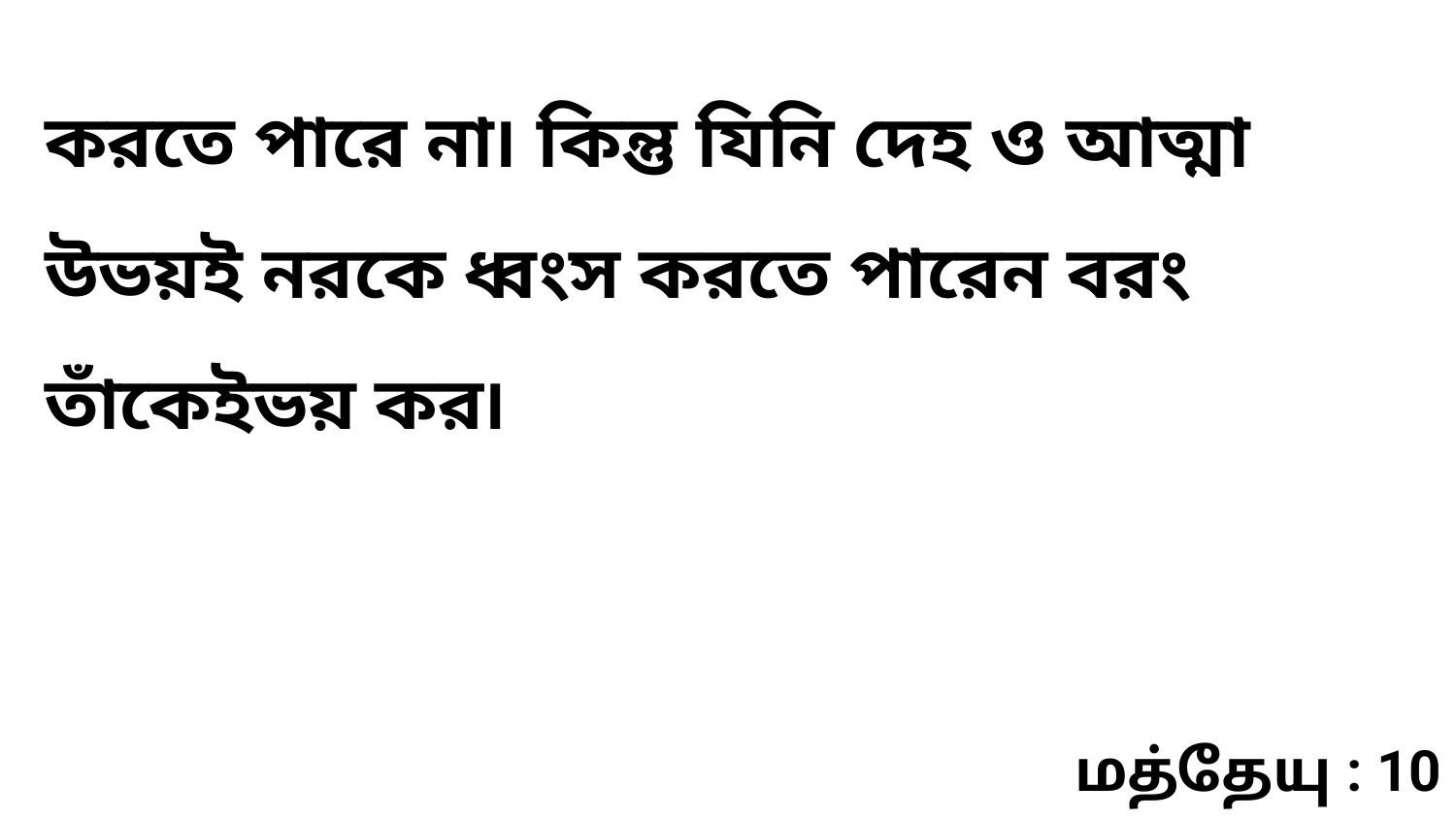

করতে পারে না৷ কিন্তু যিনি দেহ ও আত্মা উভয়ই নরকে ধ্বংস করতে পারেন বরং তাঁকেইভয় কর৷
மத்தேயு : 10